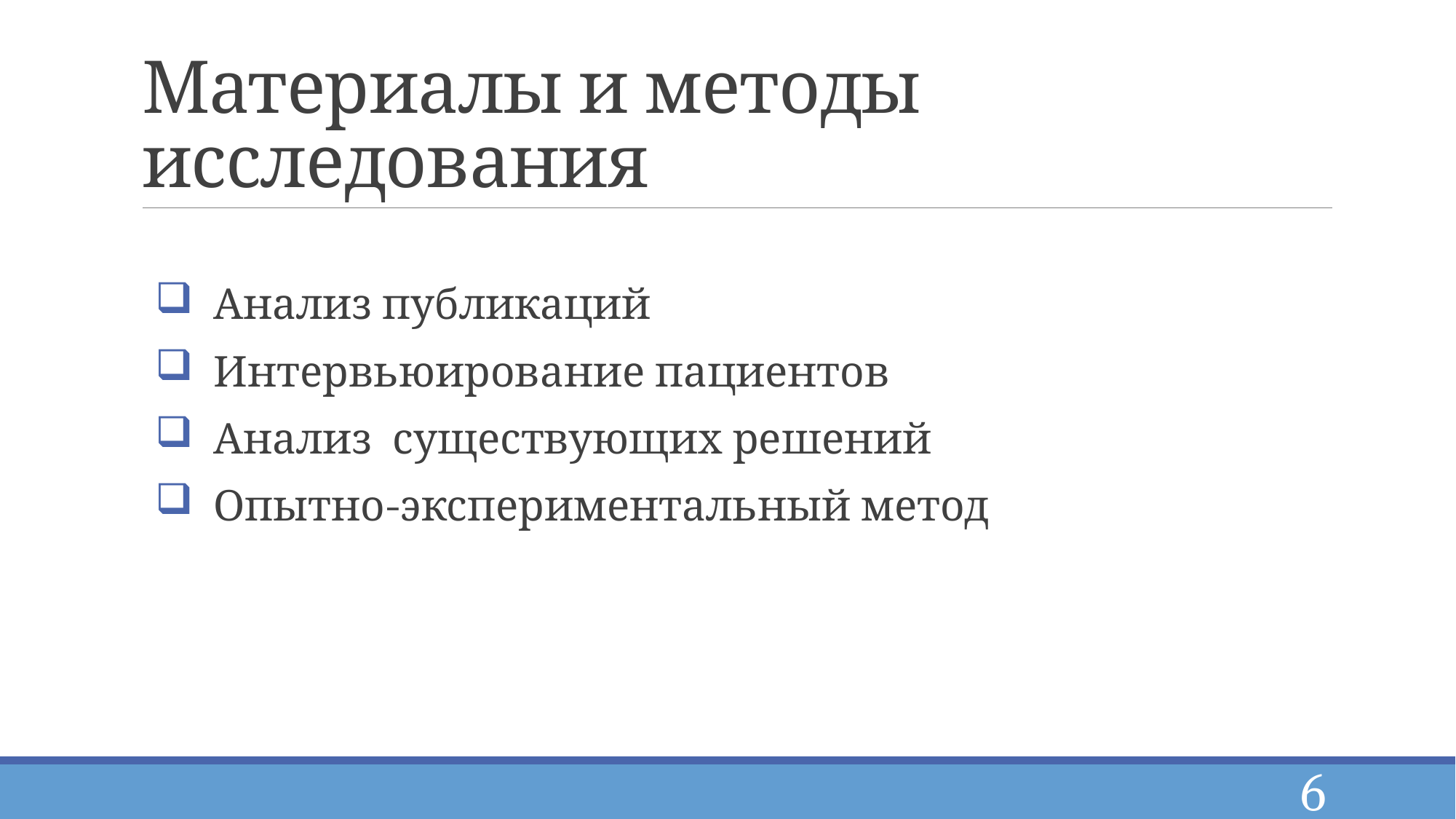

# Материалы и методы исследования
  Анализ публикаций
  Интервьюирование пациентов
  Анализ  существующих решений
  Опытно-экспериментальный метод

6